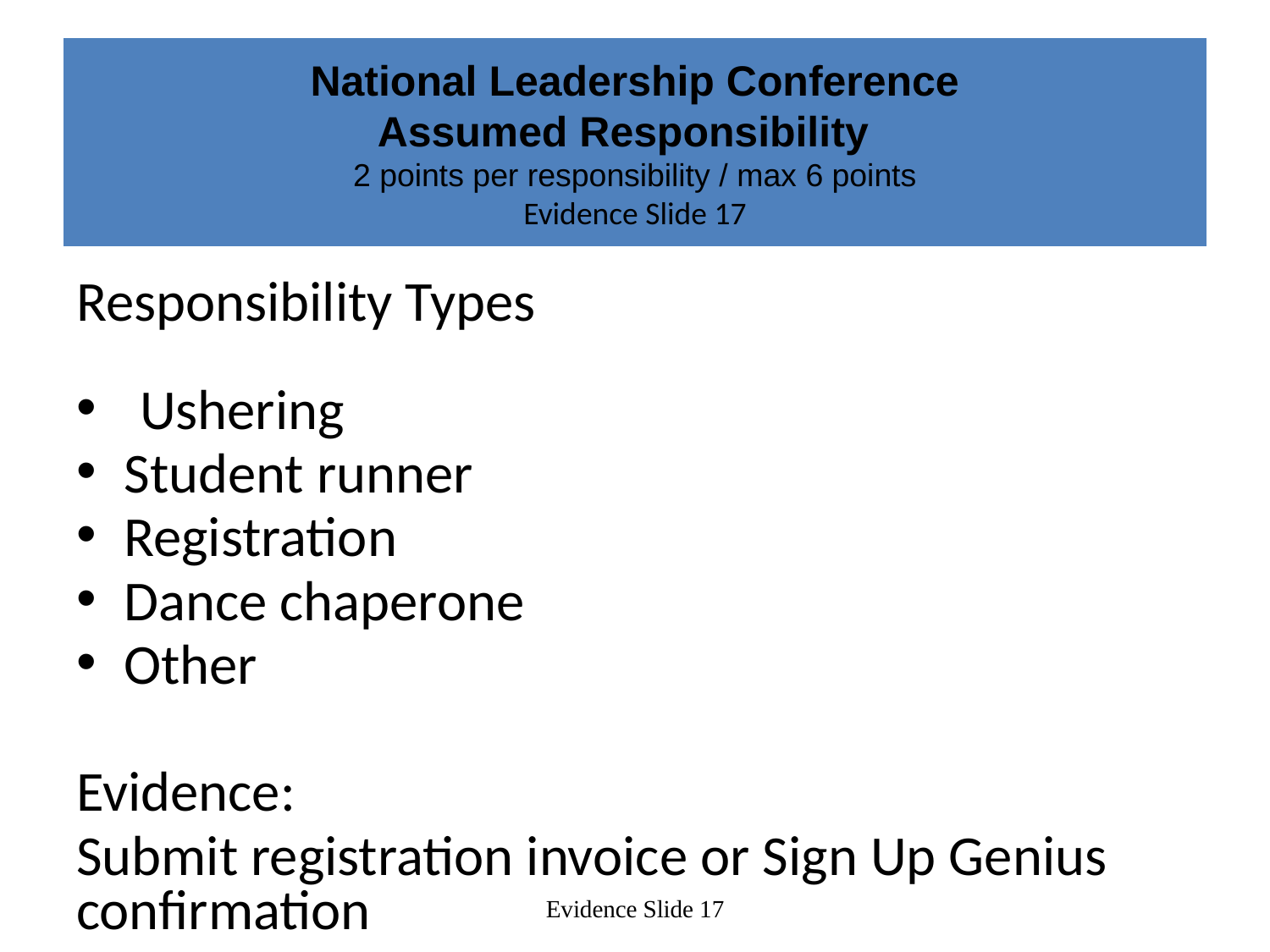

# National Leadership Conference Assumed Responsibility 2 points per responsibility / max 6 points Evidence Slide 17
Responsibility Types

Ushering
Student runner
Registration
Dance chaperone
Other

Evidence:
Submit registration invoice or Sign Up Genius confirmation

Evidence Slide 17